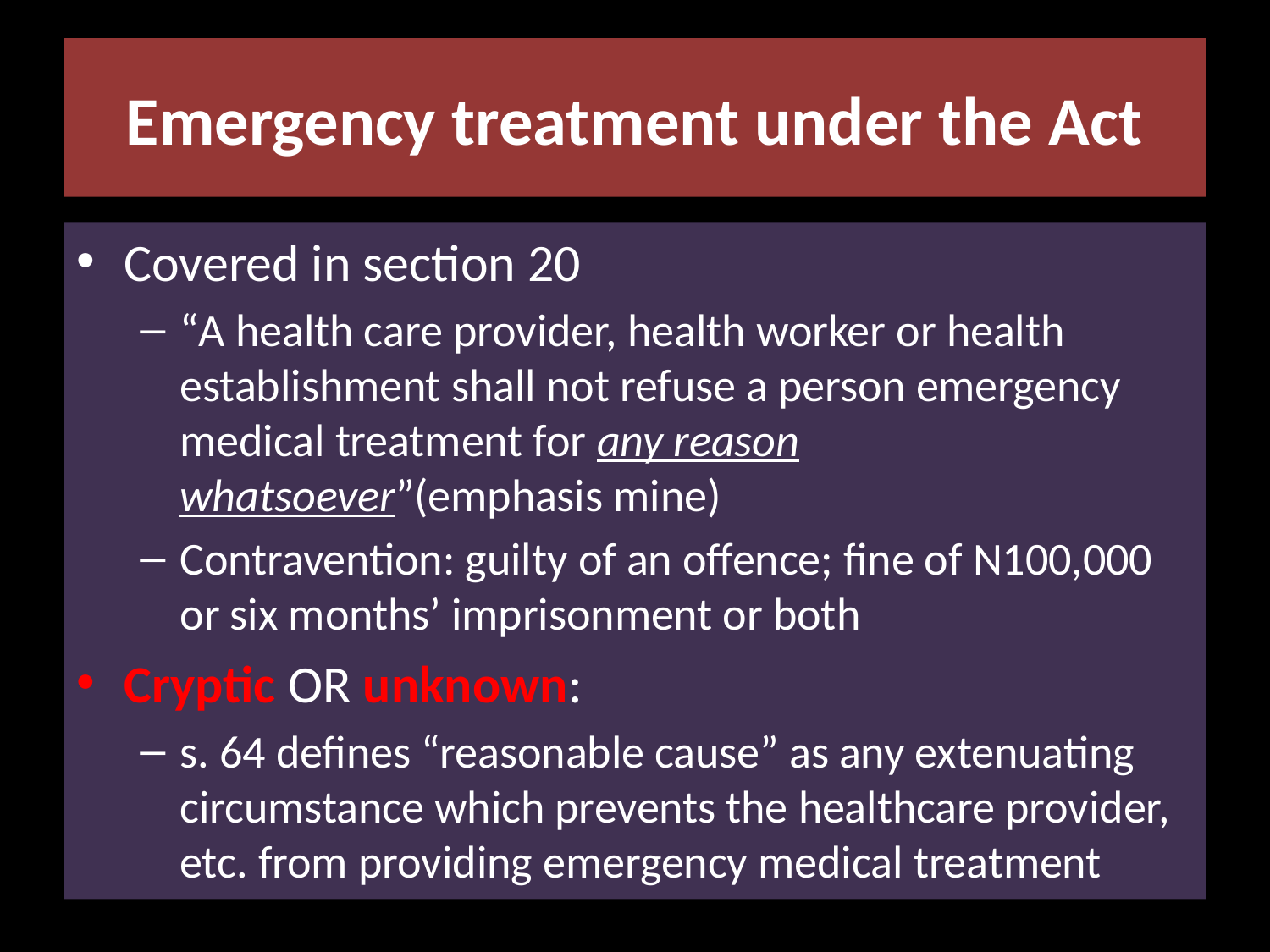

# Emergency treatment under the Act
Covered in section 20
“A health care provider, health worker or health establishment shall not refuse a person emergency medical treatment for any reason whatsoever”(emphasis mine)
Contravention: guilty of an offence; fine of N100,000 or six months’ imprisonment or both
Cryptic OR unknown:
s. 64 defines “reasonable cause” as any extenuating circumstance which prevents the healthcare provider, etc. from providing emergency medical treatment